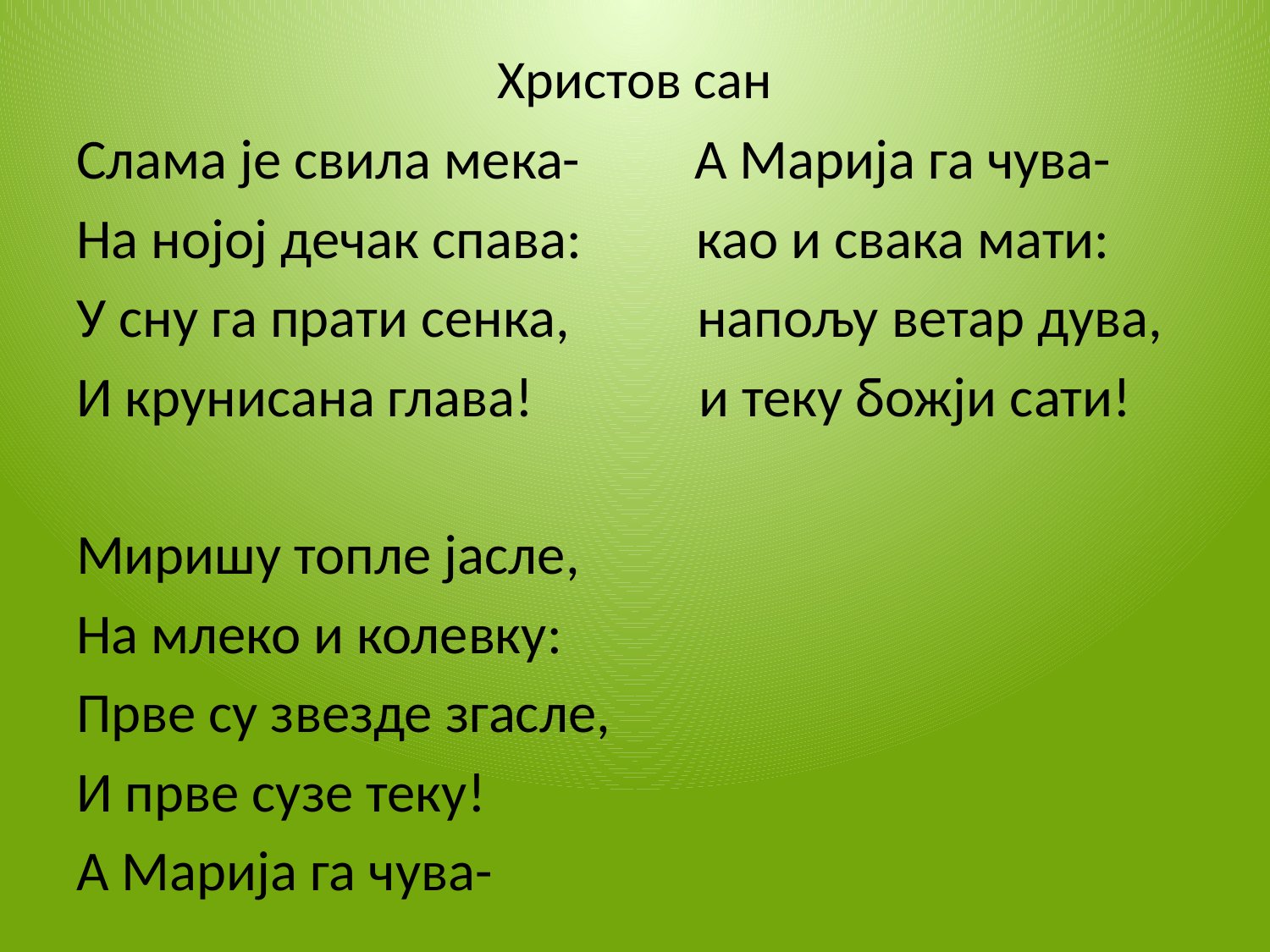

# Христов сан
Слама је свила мека-         А Марија га чува-
На нојој дечак спава:         као и свака мати:
У сну га прати сенка,          напољу ветар дува,
И крунисана глава!             и теку божји сати!

Миришу топле јасле,
На млеко и колевку:
Прве су звезде згасле,
И прве сузе теку!
А Марија га чува-